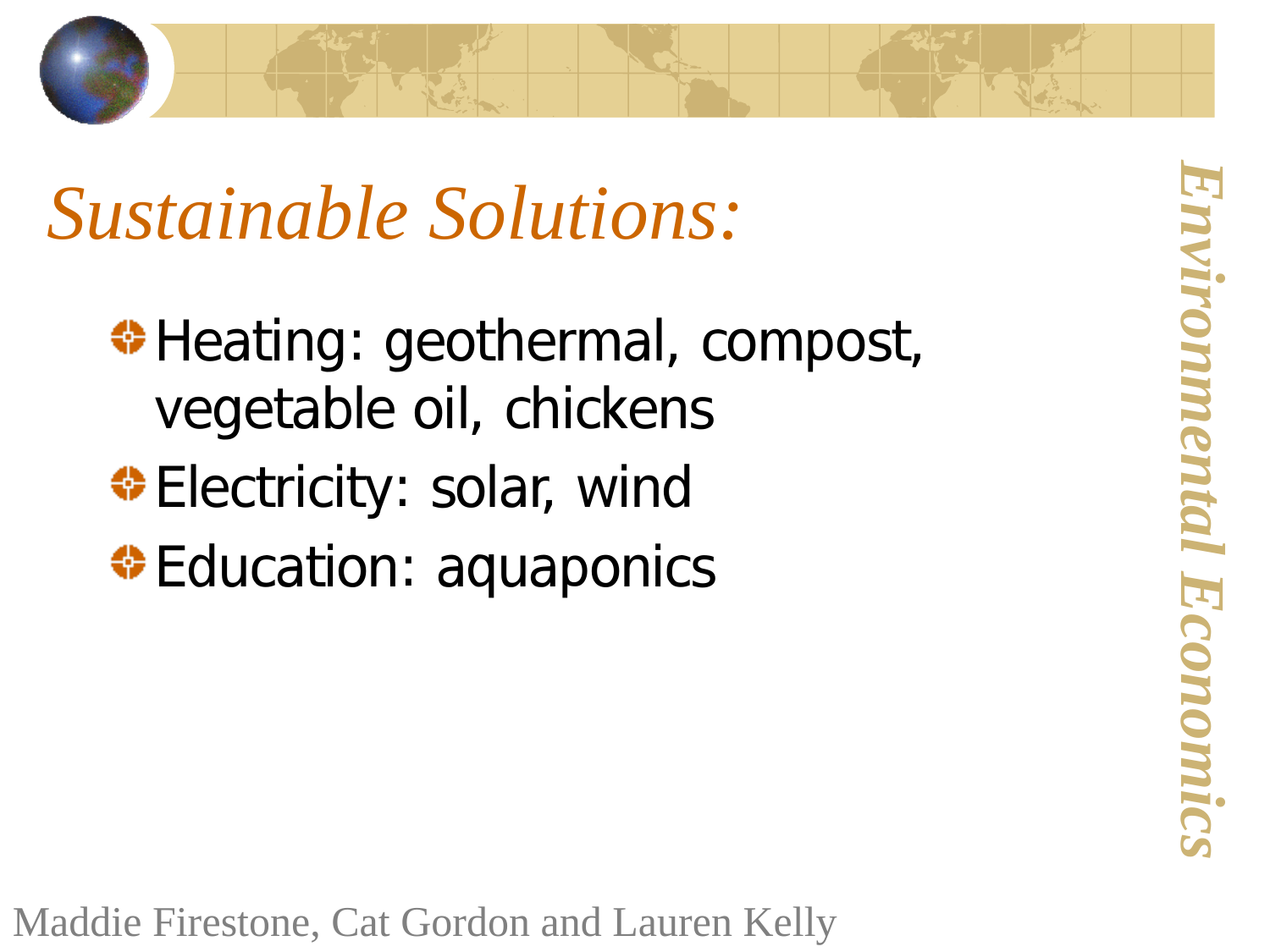

# Sustainable Solutions:
Heating: geothermal, compost, vegetable oil, chickens
Electricity: solar, wind
Education: aquaponics
Maddie Firestone, Cat Gordon and Lauren Kelly